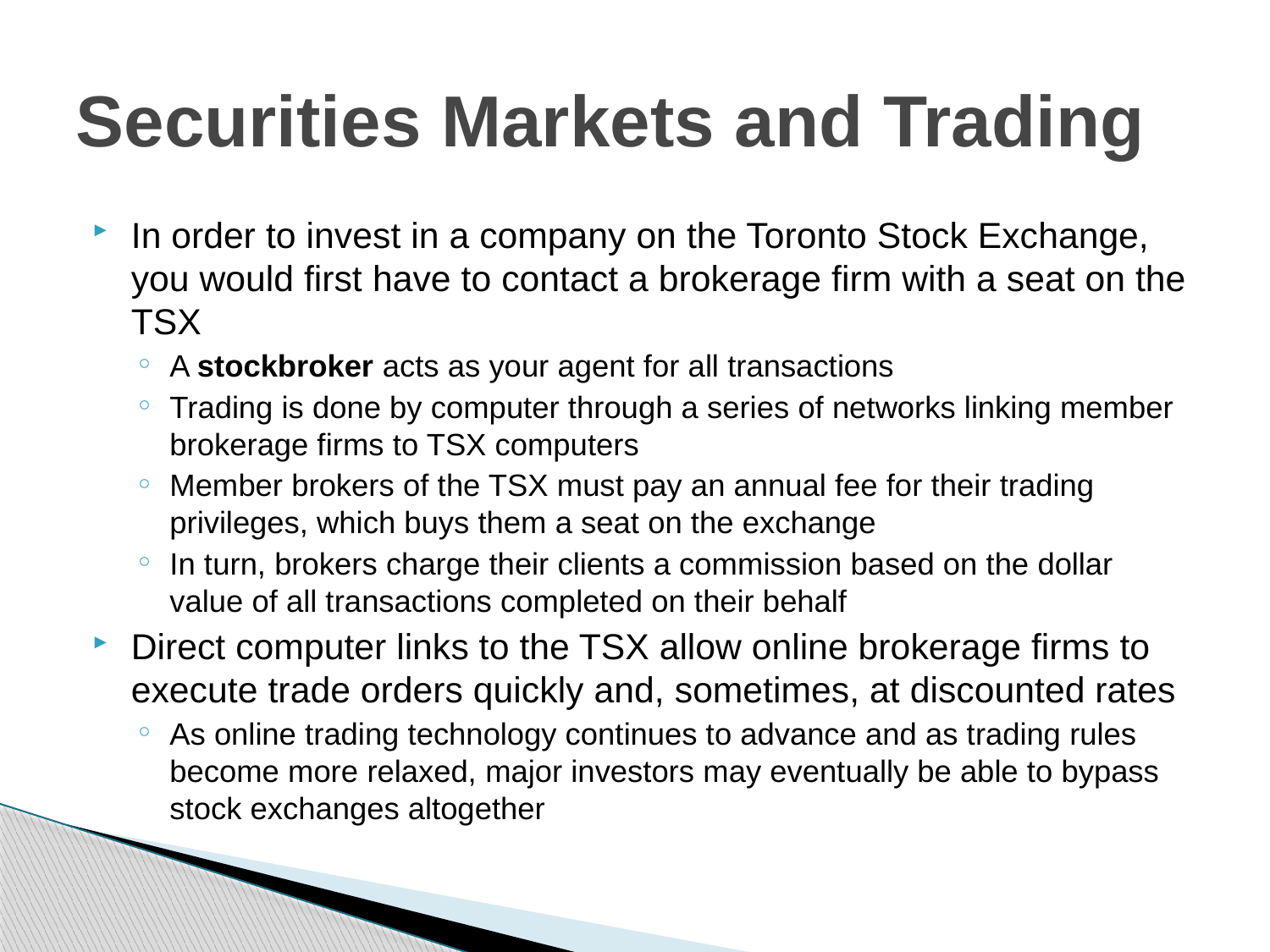

# Securities Markets and Trading
In order to invest in a company on the Toronto Stock Exchange, you would first have to contact a brokerage firm with a seat on the TSX
A stockbroker acts as your agent for all transactions
Trading is done by computer through a series of networks linking member brokerage firms to TSX computers
Member brokers of the TSX must pay an annual fee for their trading privileges, which buys them a seat on the exchange
In turn, brokers charge their clients a commission based on the dollar value of all transactions completed on their behalf
Direct computer links to the TSX allow online brokerage firms to execute trade orders quickly and, sometimes, at discounted rates
As online trading technology continues to advance and as trading rules become more relaxed, major investors may eventually be able to bypass stock exchanges altogether